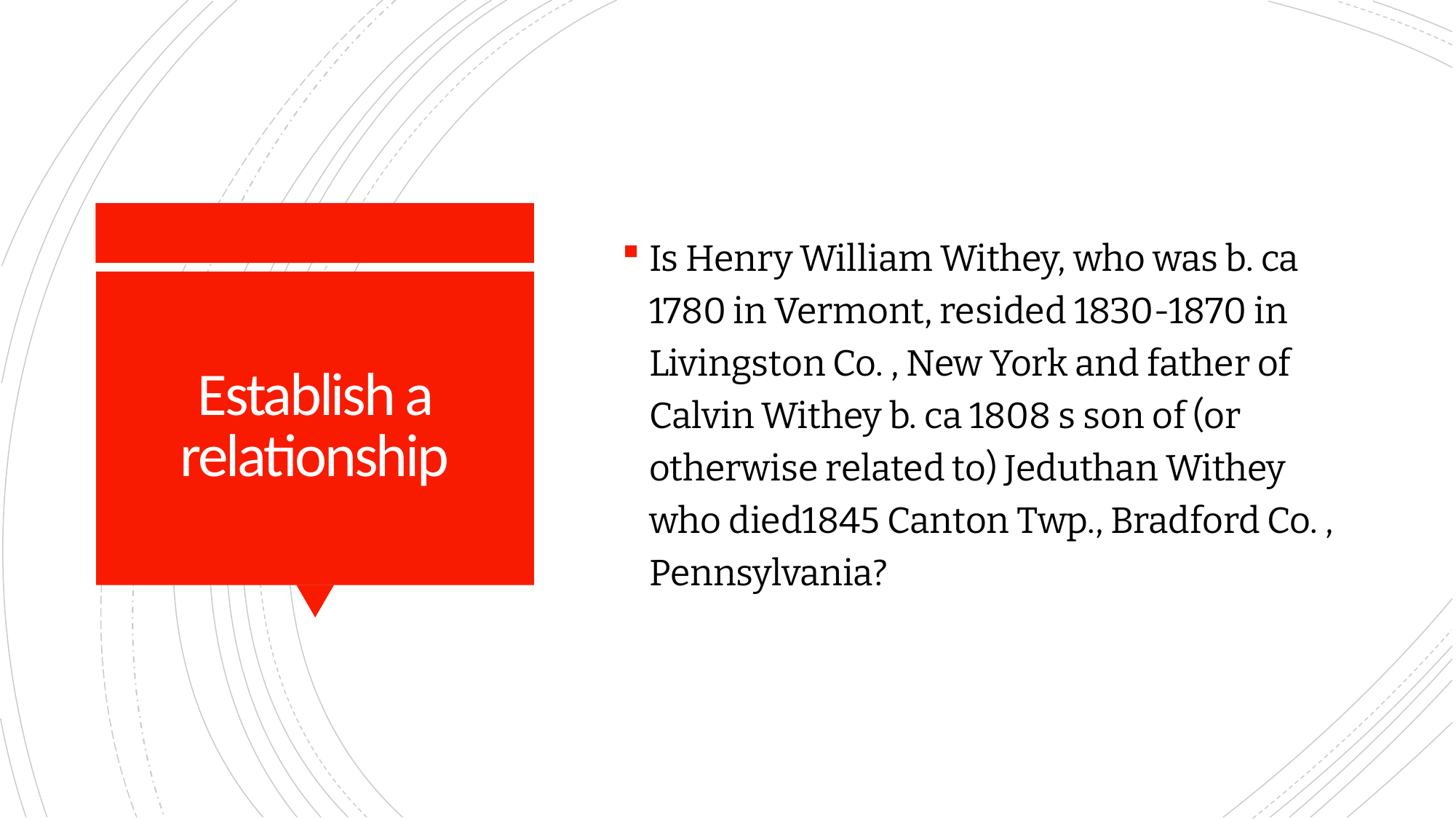

Is Henry William Withey, who was b. ca 1780 in Vermont, resided 1830-1870 in Livingston Co. , New York and father of Calvin Withey b. ca 1808 s son of (or otherwise related to) Jeduthan Withey who died1845 Canton Twp., Bradford Co. , Pennsylvania?
# Establish a relationship